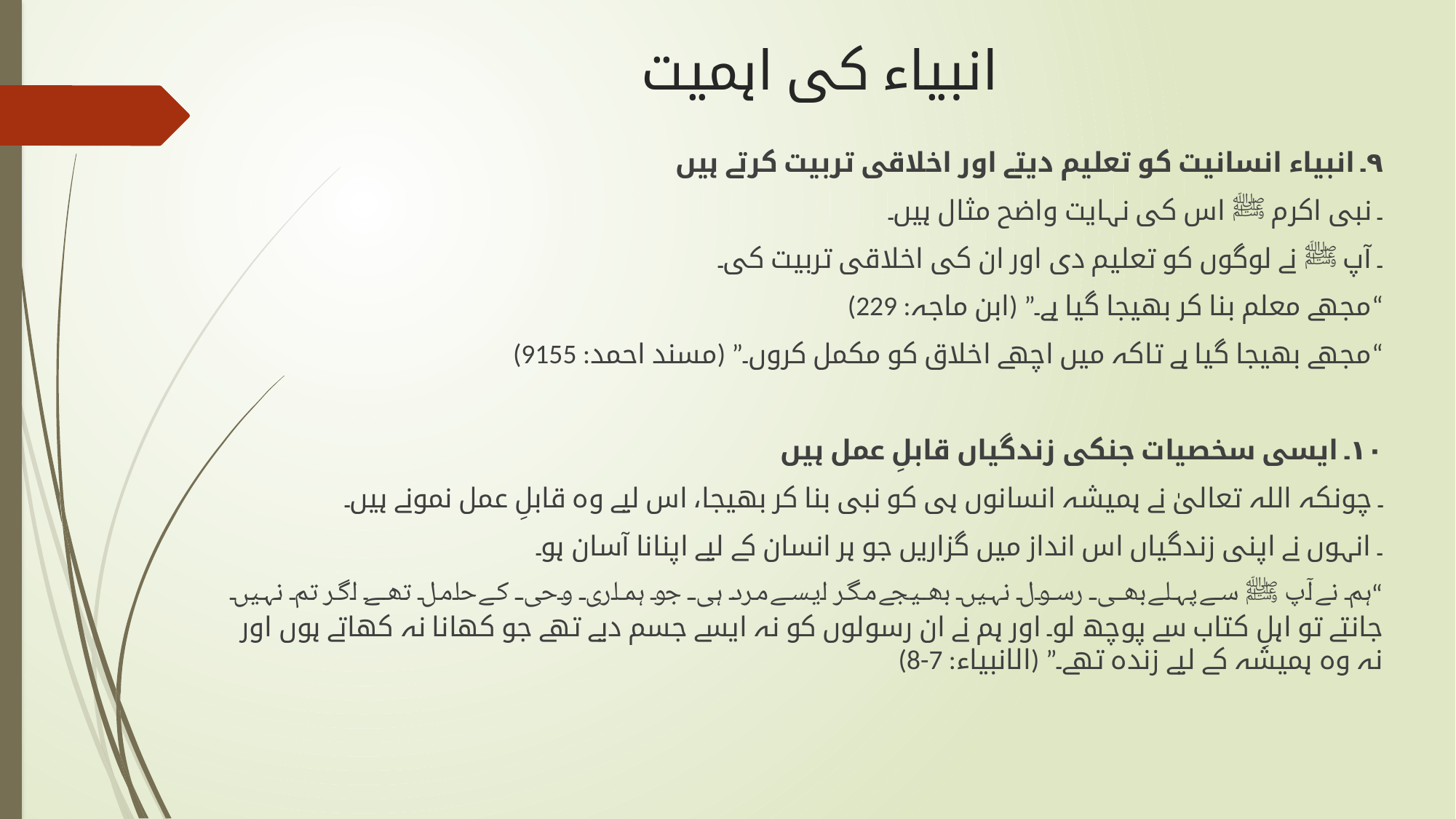

# انبیاء کی اہمیت
۹۔ انبیاء انسانیت کو تعلیم دیتے اور اخلاقی تربیت کرتے ہیں
۔ نبی اکرم ﷺ اس کی نہایت واضح مثال ہیں۔
۔ آپ ﷺ نے لوگوں کو تعلیم دی اور ان کی اخلاقی تربیت کی۔
“مجھے معلم بنا کر بھیجا گیا ہے۔” (ابن ماجہ: 229)
“مجھے بھیجا گیا ہے تاکہ میں اچھے اخلاق کو مکمل کروں۔” (مسند احمد: 9155)

۱۰۔ ایسی سخصیات جنکی زندگیاں قابلِ عمل ہیں
۔ چونکہ اللہ تعالیٰ نے ہمیشہ انسانوں ہی کو نبی بنا کر بھیجا، اس لیے وہ قابلِ عمل نمونے ہیں۔
۔ انہوں نے اپنی زندگیاں اس انداز میں گزاریں جو ہر انسان کے لیے اپنانا آسان ہو۔
“ہم نے آپ ﷺ سے پہلے بھی رسول نہیں بھیجے مگر ایسے مرد ہی جو ہماری وحی کے حامل تھے۔ اگر تم نہیں جانتے تو اہلِ کتاب سے پوچھ لو۔ اور ہم نے ان رسولوں کو نہ ایسے جسم دیے تھے جو کھانا نہ کھاتے ہوں اور نہ وہ ہمیشہ کے لیے زندہ تھے۔” (الانبیاء: 7-8)